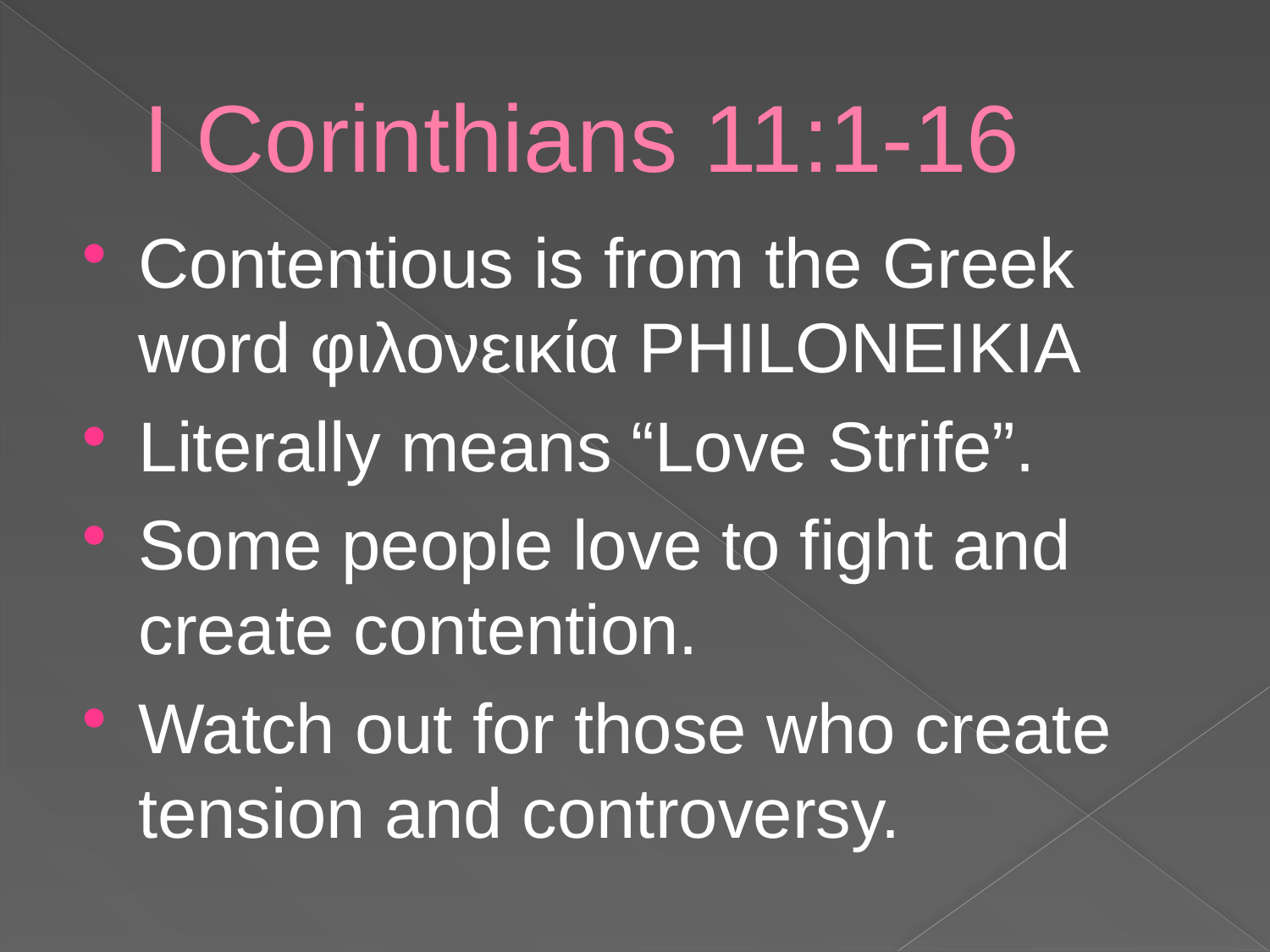

# I Corinthians 11:1-16
Contentious is from the Greek word φιλονεικία PHILONEIKIA
Literally means “Love Strife”.
Some people love to fight and create contention.
Watch out for those who create  tension and controversy.